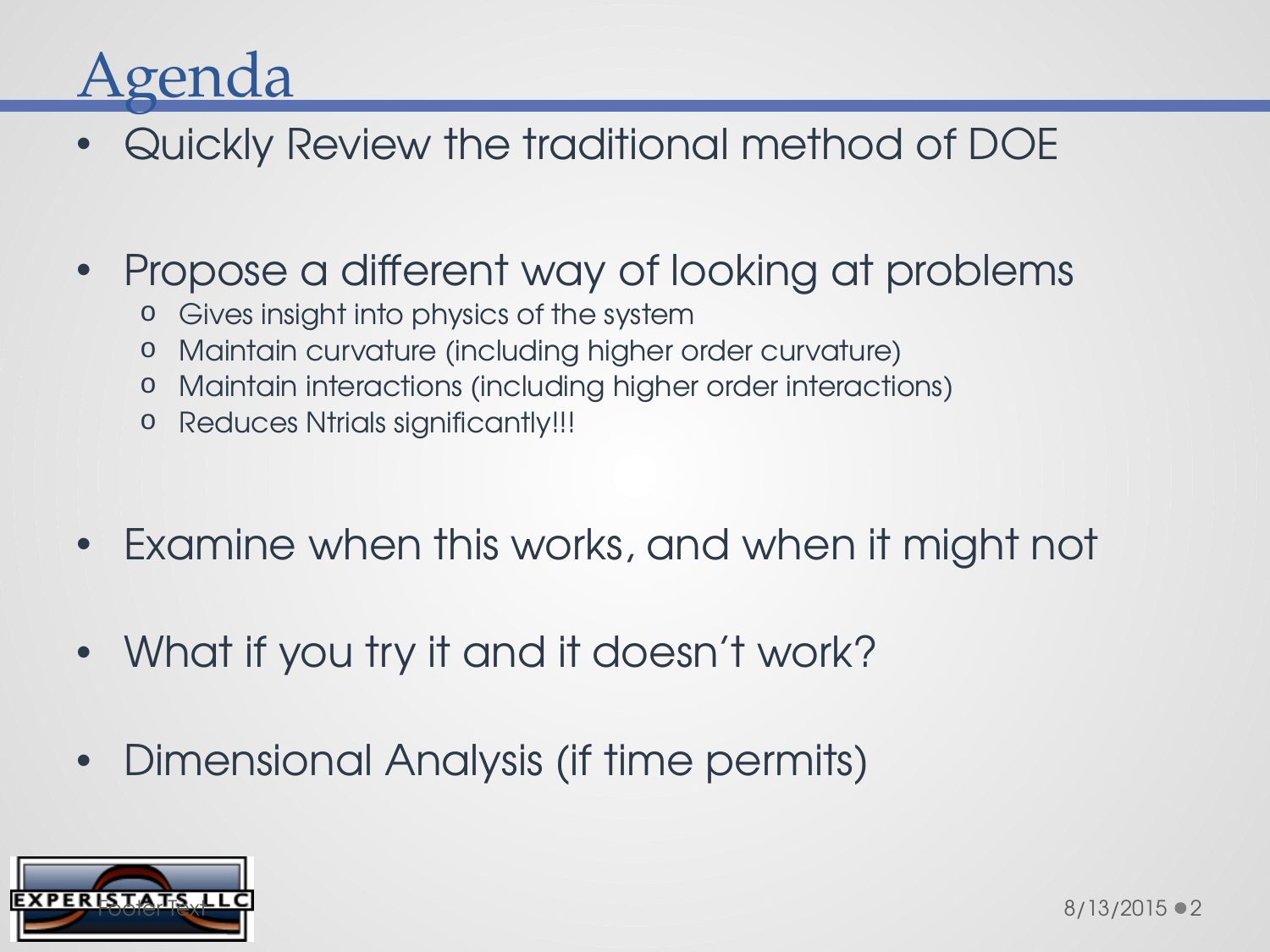

# Agenda
Quickly Review the traditional method of DOE

Propose a different way of looking at problems
Gives insight into physics of the system
Maintain curvature (including higher order curvature)
Maintain interactions (including higher order interactions)
Reduces Ntrials significantly!!!

Examine when this works, and when it might not

What if you try it and it doesn’t work?

Dimensional Analysis (if time permits)

Footer Text
8/13/2015
2